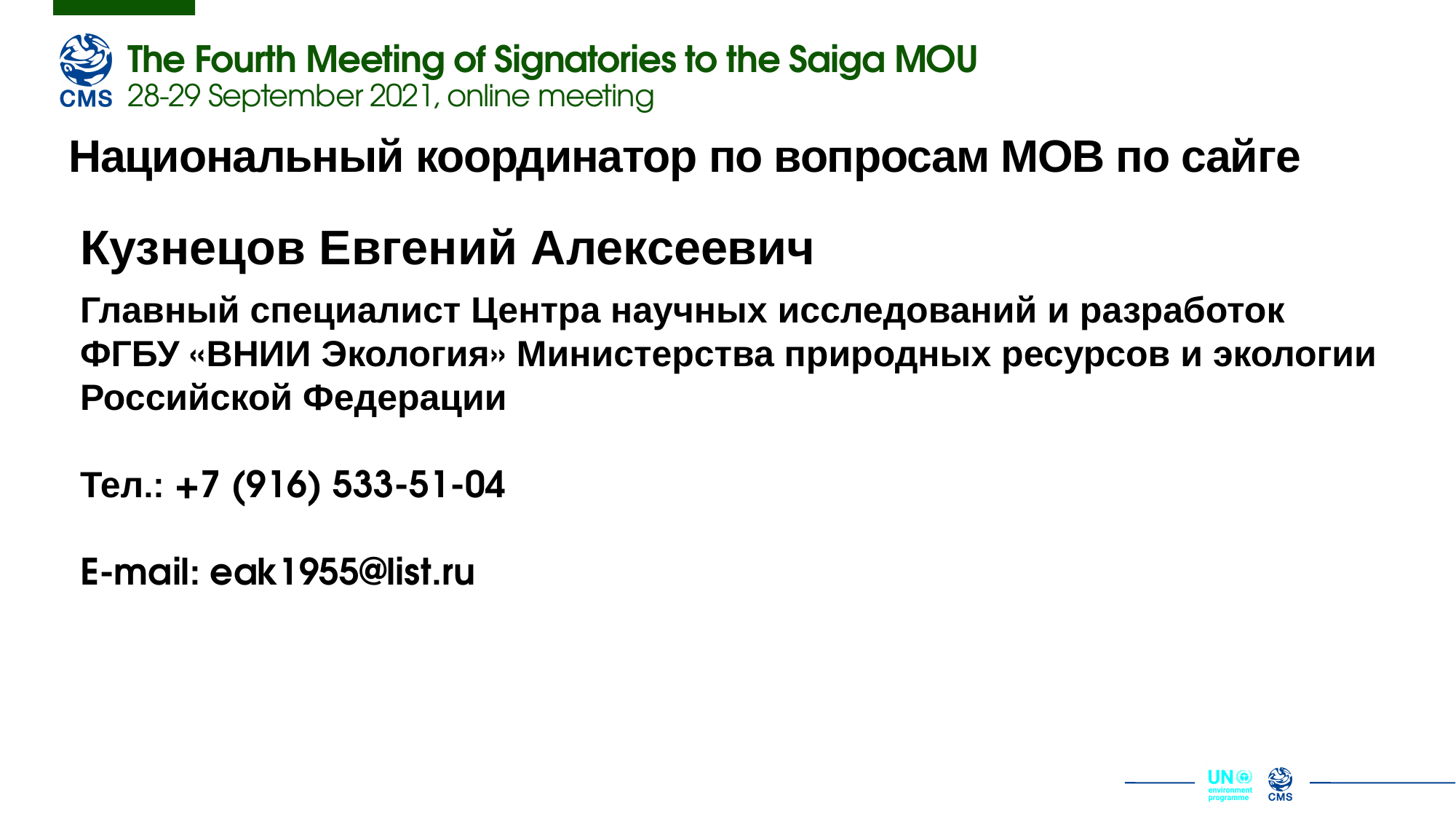

Национальный координатор по вопросам МОВ по сайге
Кузнецов Евгений Алексеевич
Главный специалист Центра научных исследований и разработок
ФГБУ «ВНИИ Экология» Министерства природных ресурсов и экологии Российской Федерации

Тел.: +7 (916) 533-51-04

E-mail: eak1955@list.ru